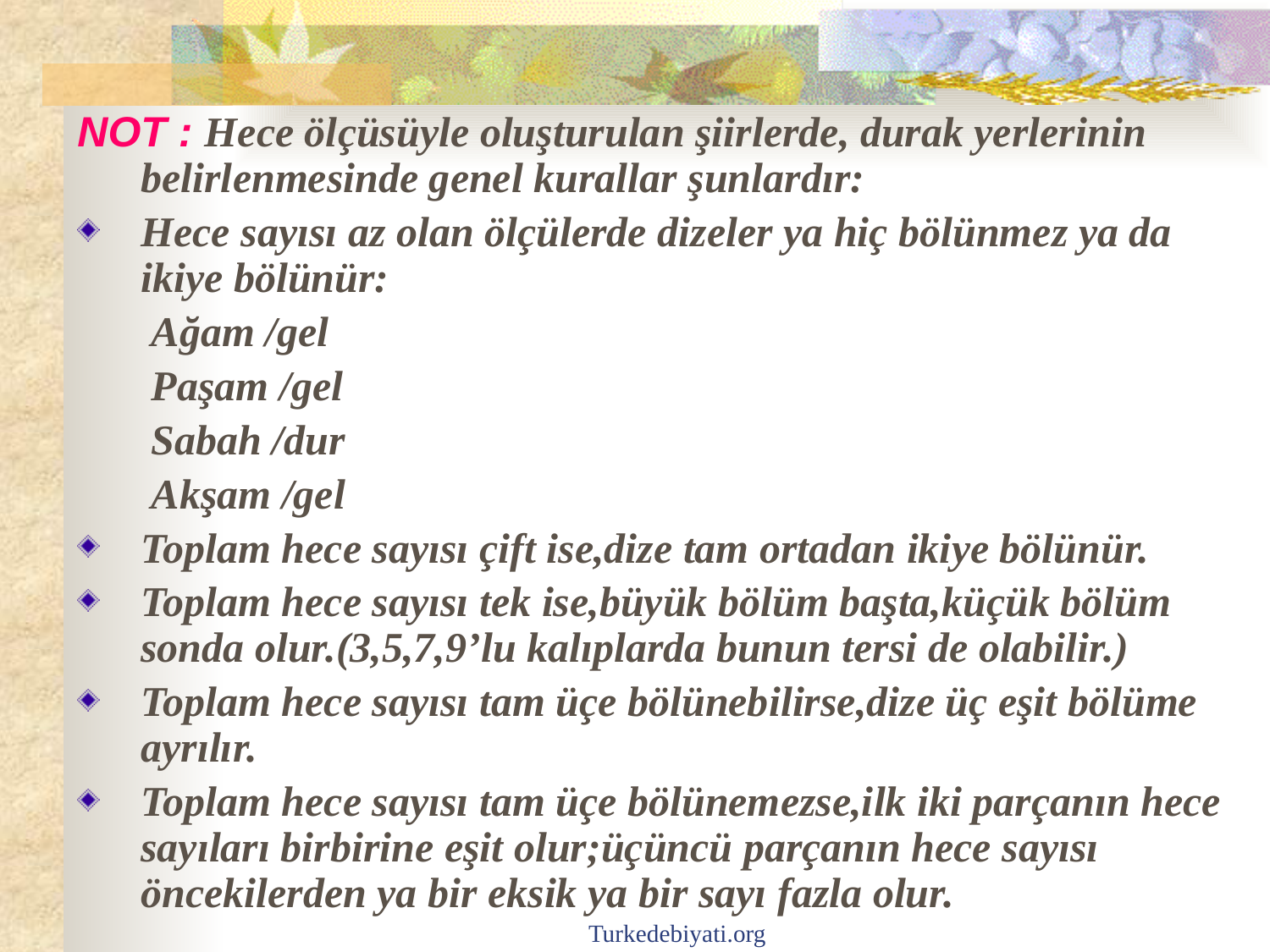

NOT : Hece ölçüsüyle oluşturulan şiirlerde, durak yerlerinin belirlenmesinde genel kurallar şunlardır:
Hece sayısı az olan ölçülerde dizeler ya hiç bölünmez ya da ikiye bölünür:
       Ağam /gel
       Paşam /gel
       Sabah /dur
       Akşam /gel
Toplam hece sayısı çift ise,dize tam ortadan ikiye bölünür.
Toplam hece sayısı tek ise,büyük bölüm başta,küçük bölüm sonda olur.(3,5,7,9’lu kalıplarda bunun tersi de olabilir.)
Toplam hece sayısı tam üçe bölünebilirse,dize üç eşit bölüme ayrılır.
Toplam hece sayısı tam üçe bölünemezse,ilk iki parçanın hece sayıları birbirine eşit olur;üçüncü parçanın hece sayısı öncekilerden ya bir eksik ya bir sayı fazla olur.
Turkedebiyati.org